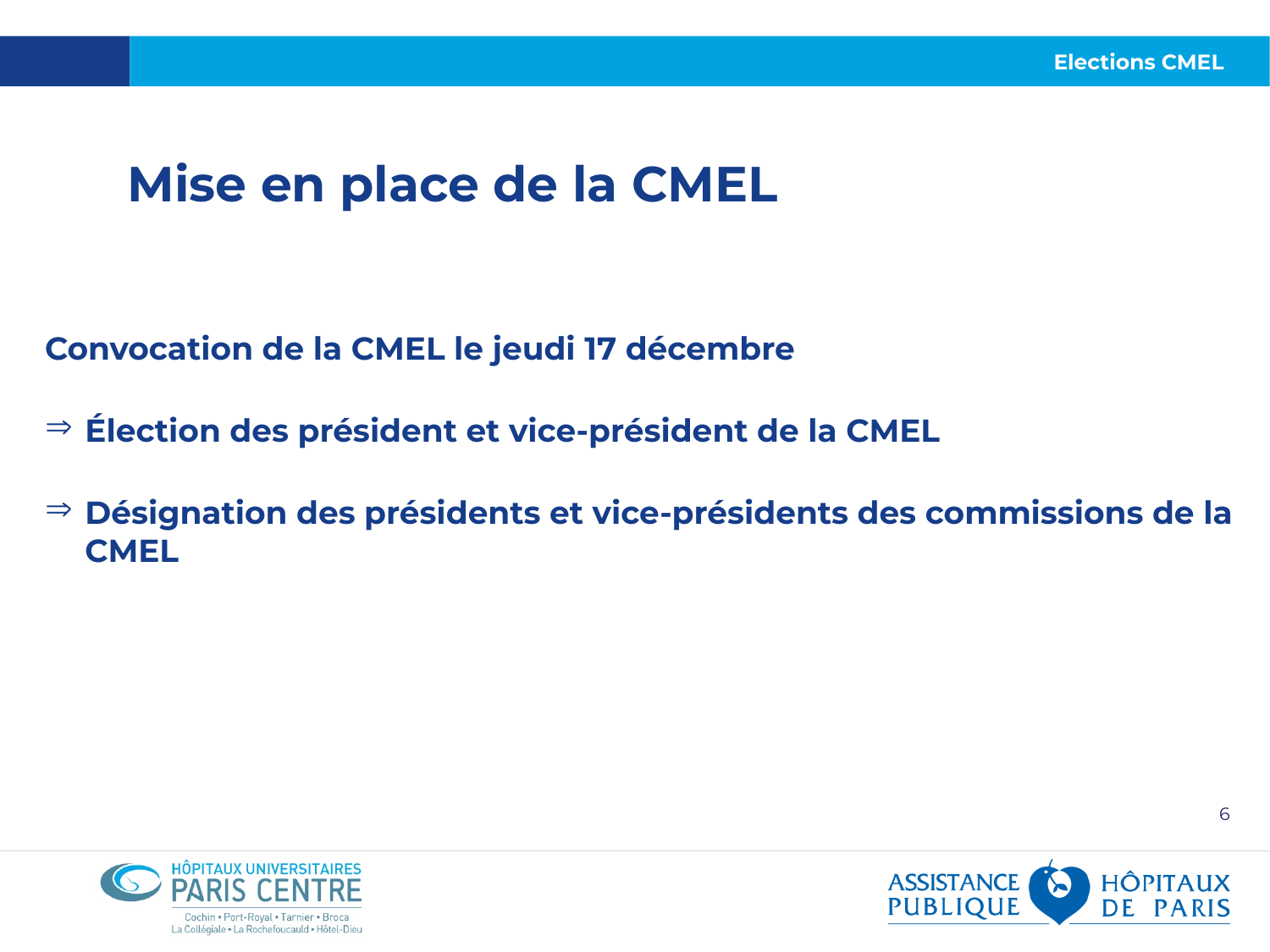

# Elections CMEL
Mise en place de la CMEL

Convocation de la CMEL le jeudi 17 décembre
Élection des président et vice-président de la CMEL
Désignation des présidents et vice-présidents des commissions de la CMEL